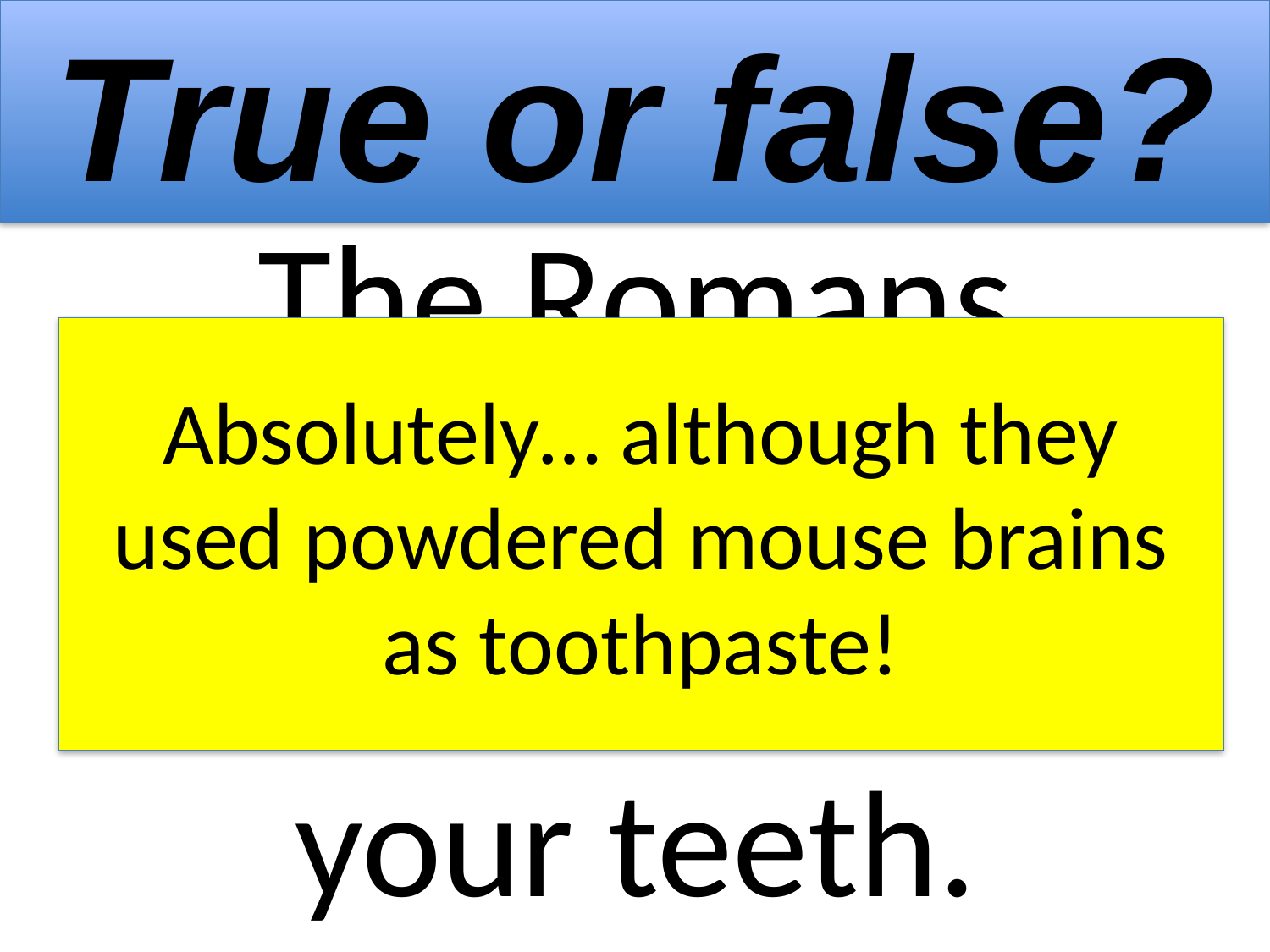

True or false?
The Romans thought it was important to clean your teeth.
Absolutely… although they used powdered mouse brains as toothpaste!